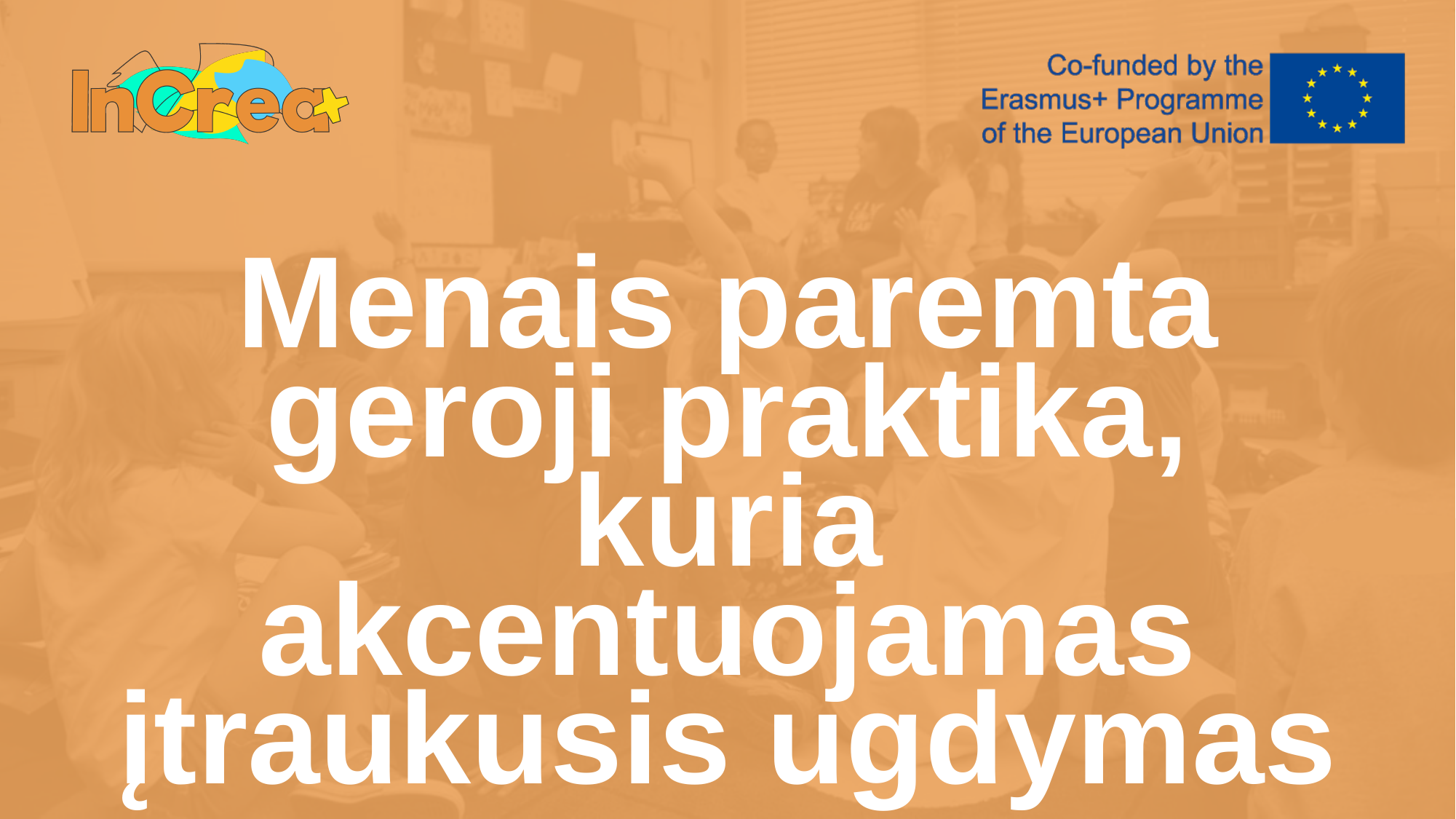

Menais paremta geroji praktika, kuria akcentuojamas įtraukusis ugdymas